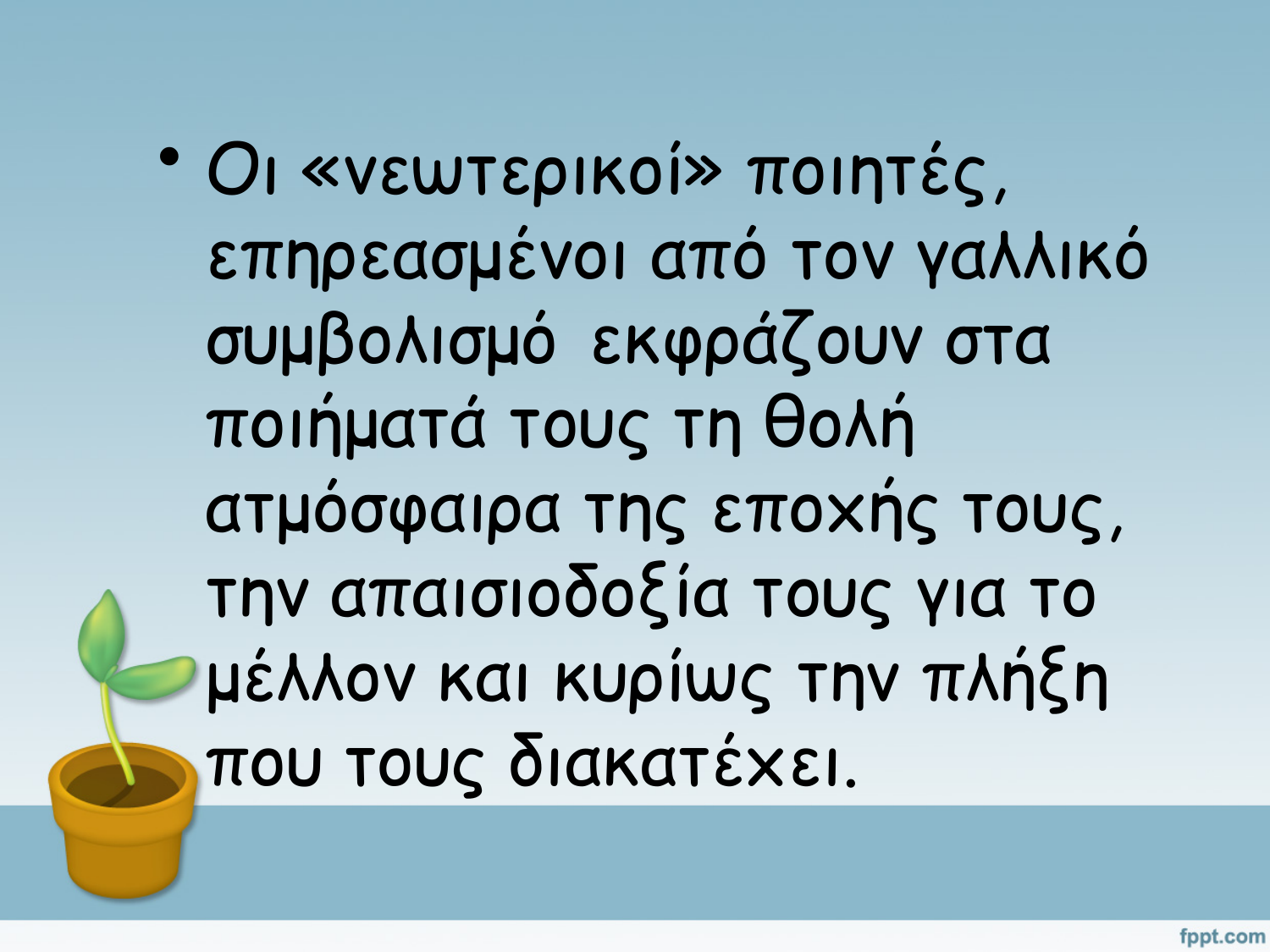

Οι «νεωτερικοί» ποιητές, επηρεασμένοι από τον γαλλικό συμβολισμό εκφράζουν στα ποιήματά τους τη θολή ατμόσφαιρα της εποχής τους, την απαισιοδοξία τους για το μέλλον και κυρίως την πλήξη που τους διακατέχει.